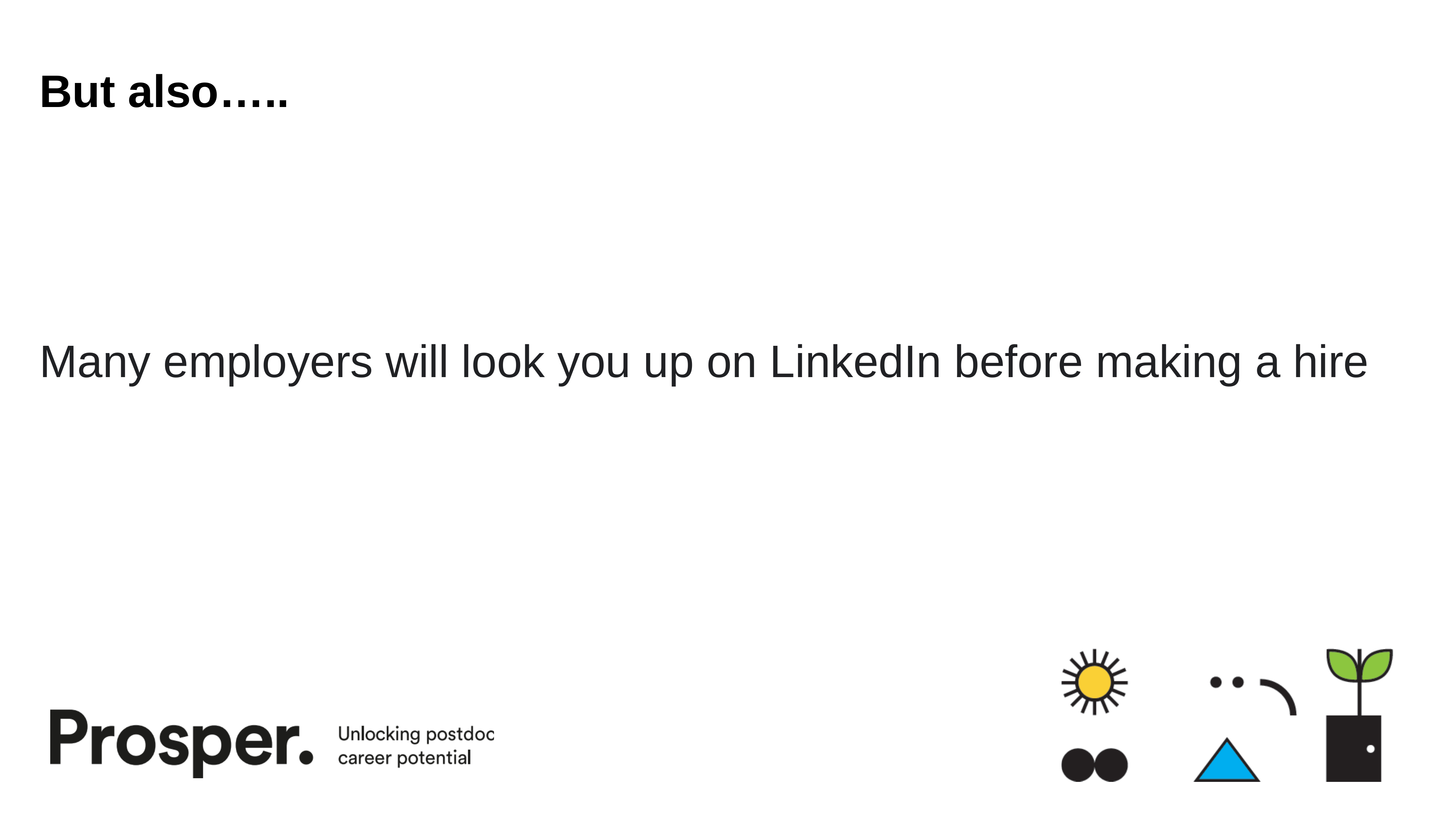

# But also…..
Many employers will look you up on LinkedIn before making a hire